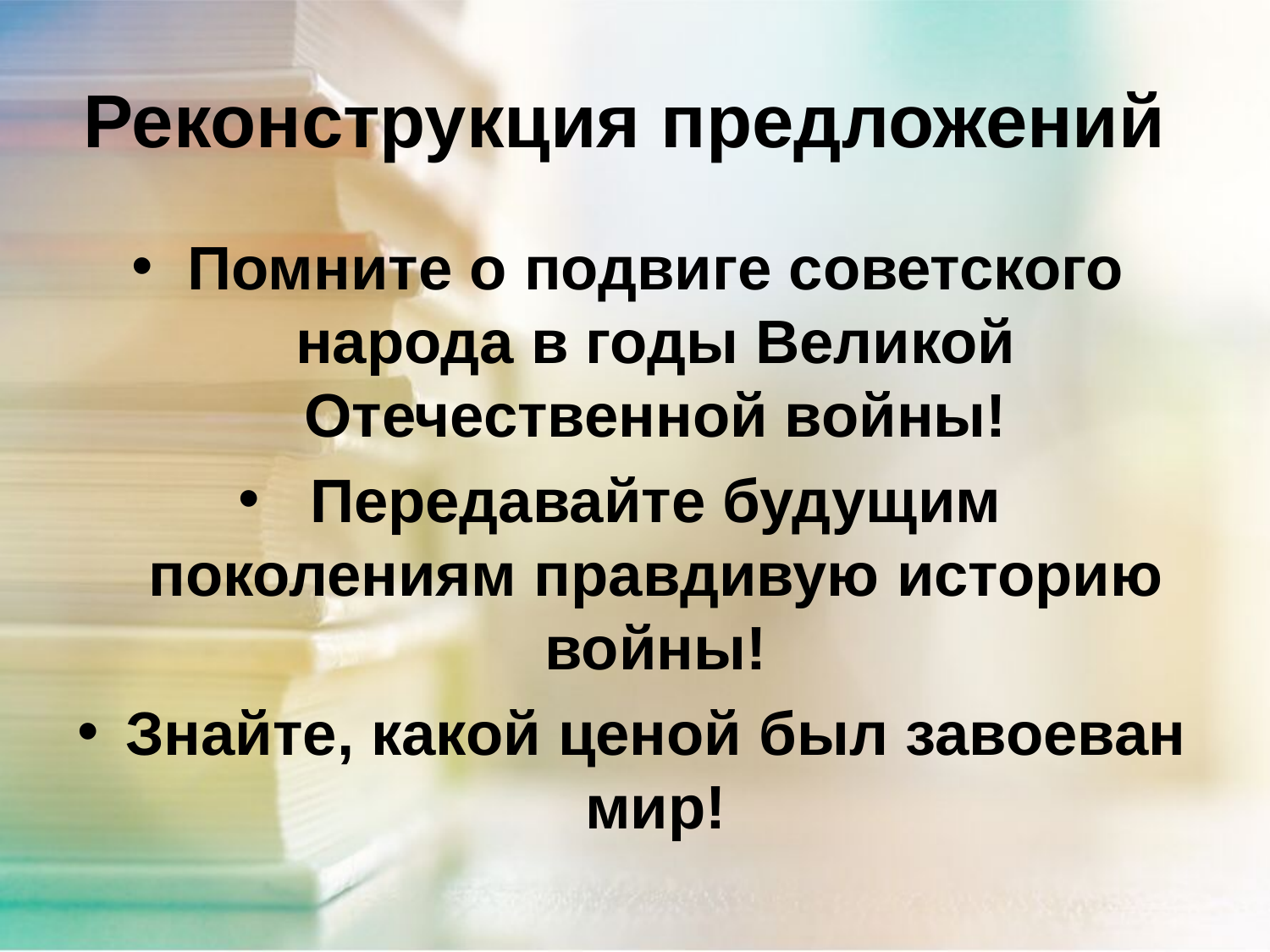

# Реконструкция предложений
Помните о подвиге советского народа в годы Великой Отечественной войны!
Передавайте будущим поколениям правдивую историю войны!
Знайте, какой ценой был завоеван мир!